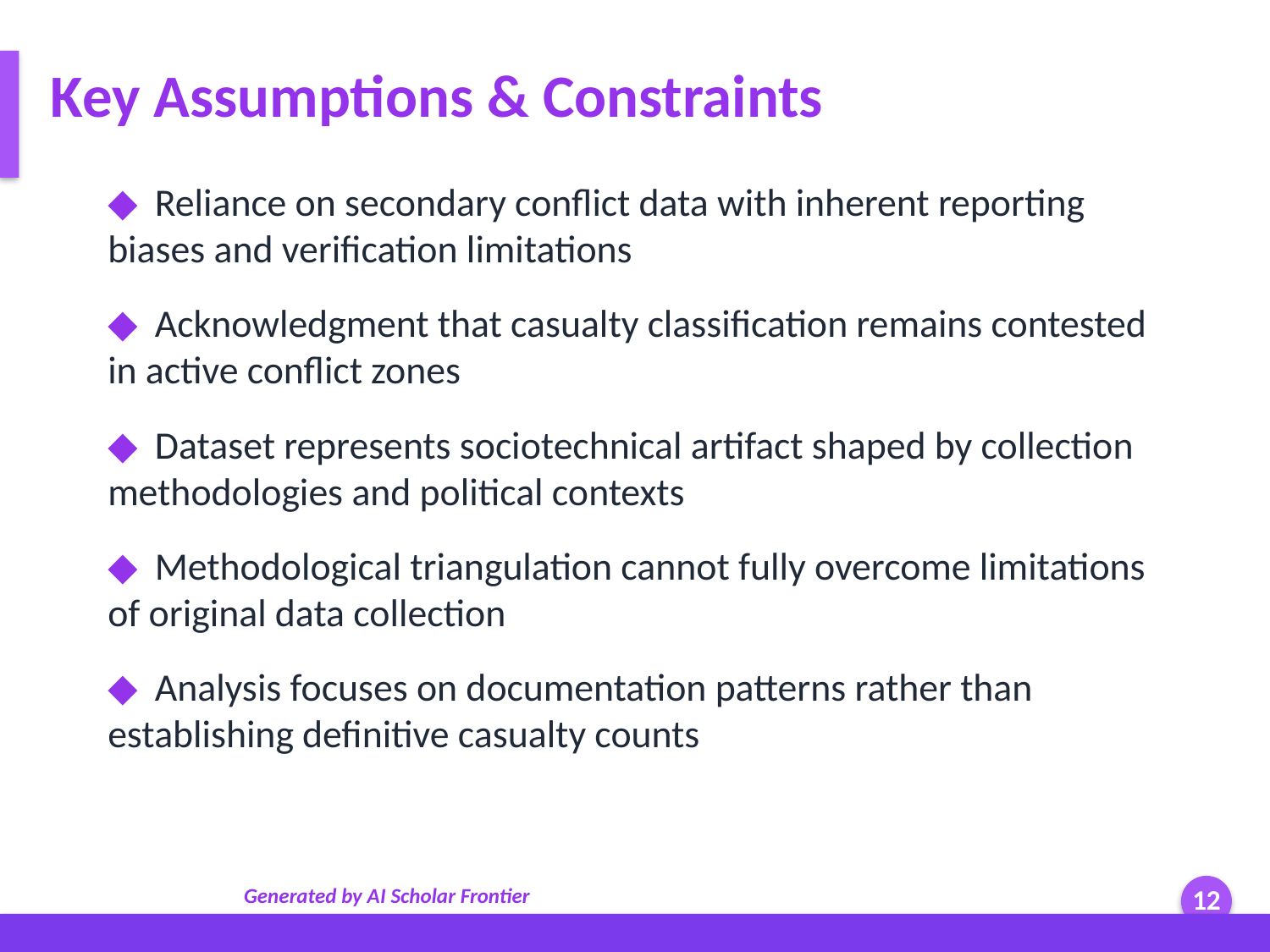

Key Assumptions & Constraints
◆  Reliance on secondary conflict data with inherent reporting biases and verification limitations
◆  Acknowledgment that casualty classification remains contested in active conflict zones
◆  Dataset represents sociotechnical artifact shaped by collection methodologies and political contexts
◆  Methodological triangulation cannot fully overcome limitations of original data collection
◆  Analysis focuses on documentation patterns rather than establishing definitive casualty counts
Generated by AI Scholar Frontier

12